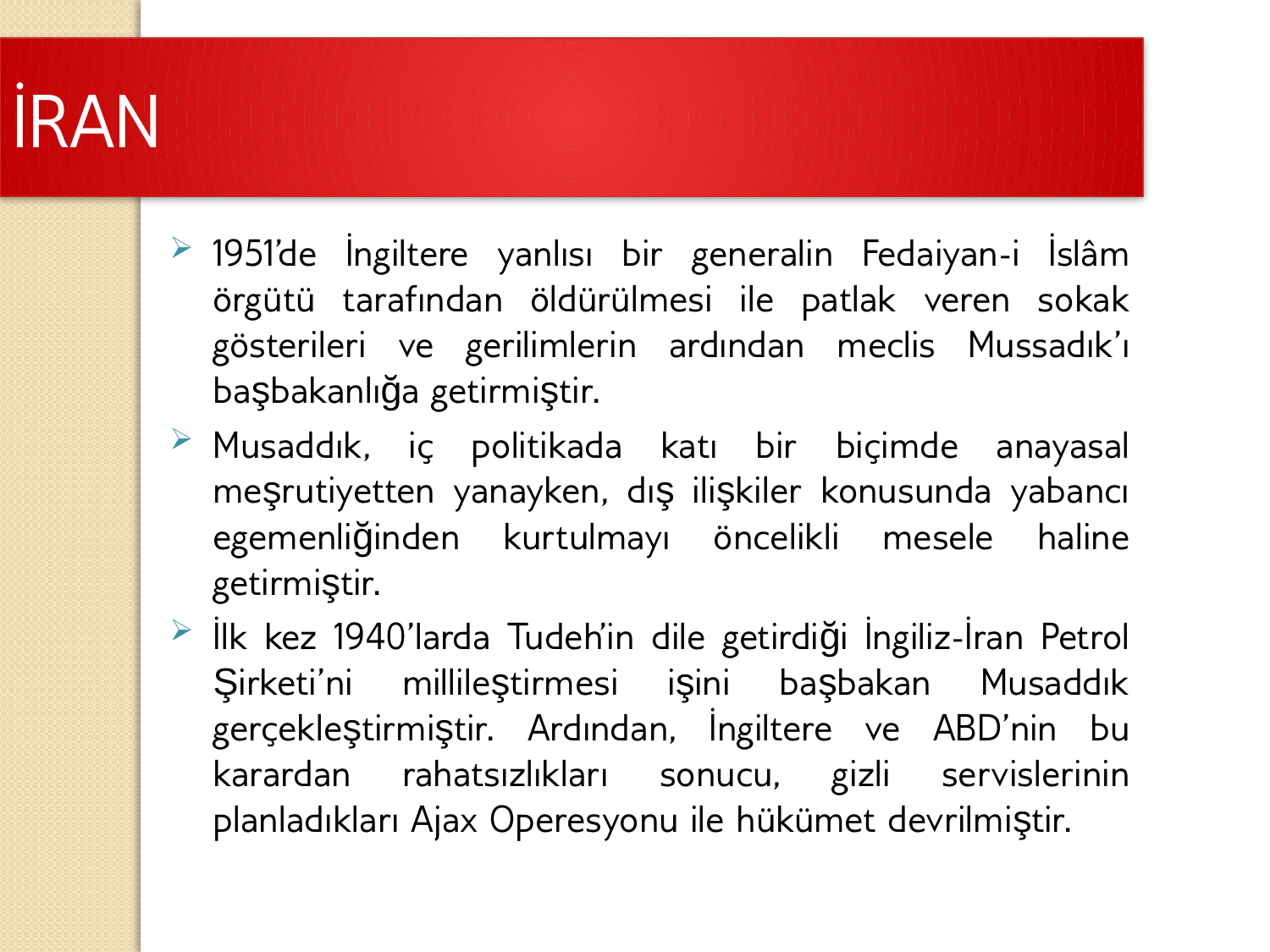

İRAN
1951’de İngiltere yanlısı bir generalin Fedaiyan-i İslâm örgütü tarafından öldürülmesi ile patlak veren sokak gösterileri ve gerilimlerin ardından meclis Mussadık’ı başbakanlığa getirmiştir.
Musaddık, iç politikada katı bir biçimde anayasal meşrutiyetten yanayken, dış ilişkiler konusunda yabancı egemenliğinden kurtulmayı öncelikli mesele haline getirmiştir.
İlk kez 1940’larda Tudeh’in dile getirdiği İngiliz-İran Petrol Şirketi’ni millileştirmesi işini başbakan Musaddık gerçekleştirmiştir. Ardından, İngiltere ve ABD’nin bu karardan rahatsızlıkları sonucu, gizli servislerinin planladıkları Ajax Operesyonu ile hükümet devrilmiştir.